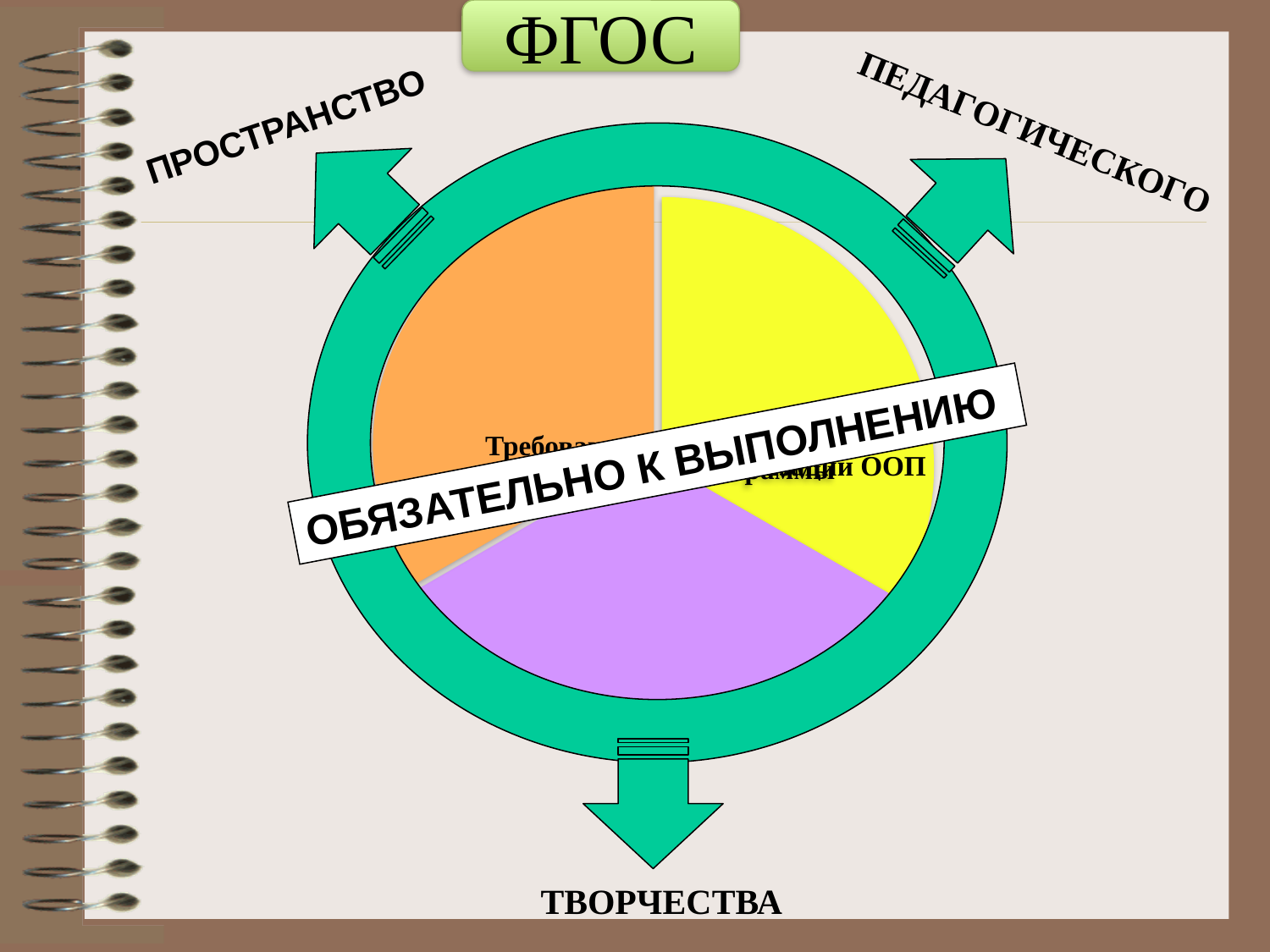

ФГОС
ПРОСТРАНСТВО
ПЕДАГОГИЧЕСКОГО

Требования к условиям реализации ООП
Требования к структуре основной образовательной программы
Требования к результатам
ОБЯЗАТЕЛЬНО К ВЫПОЛНЕНИЮ

ТВОРЧЕСТВА